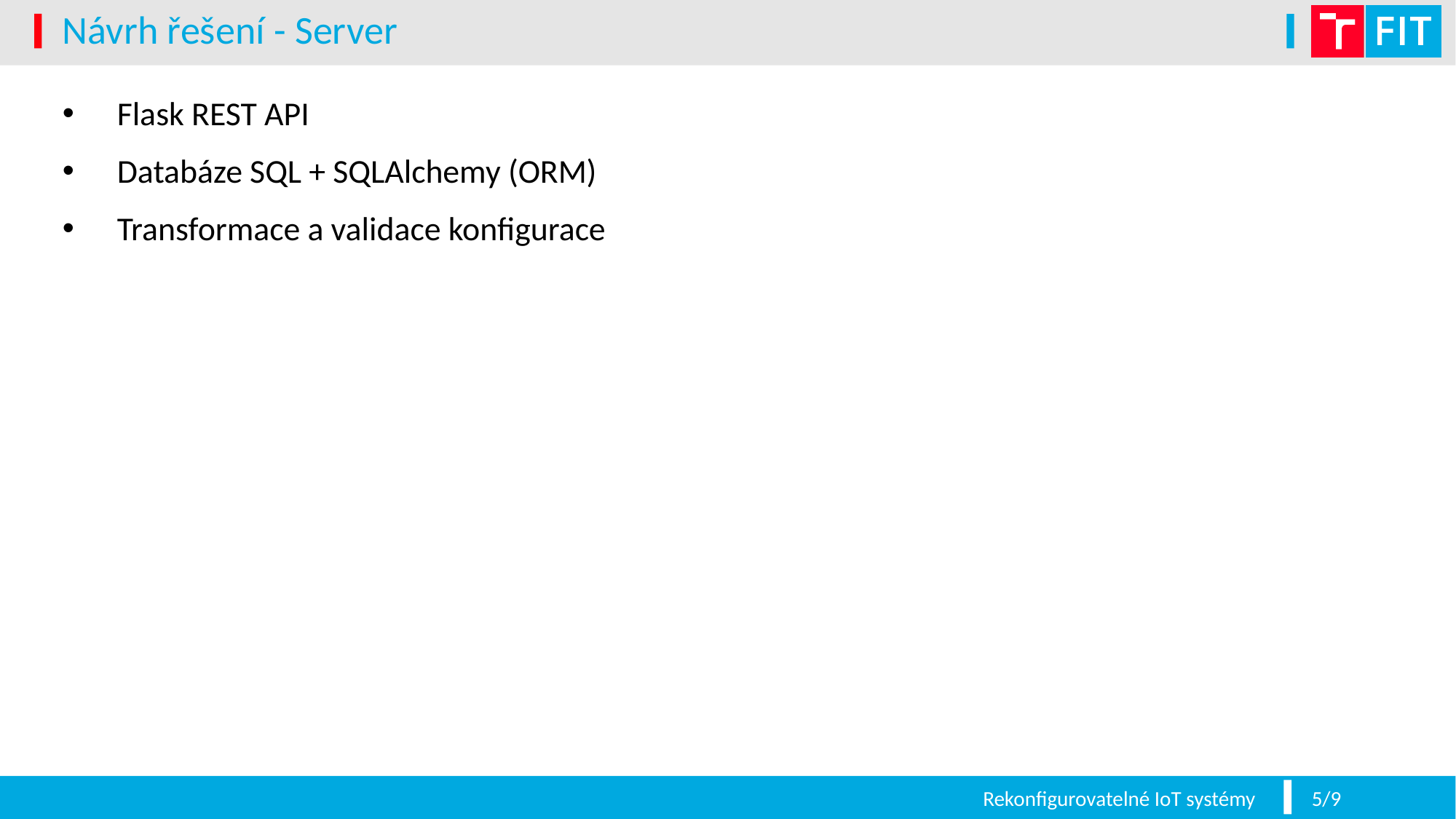

# Návrh řešení - Server
Flask REST API
Databáze SQL + SQLAlchemy (ORM)
Transformace a validace konfigurace
Rekonfigurovatelné IoT systémy
5/9